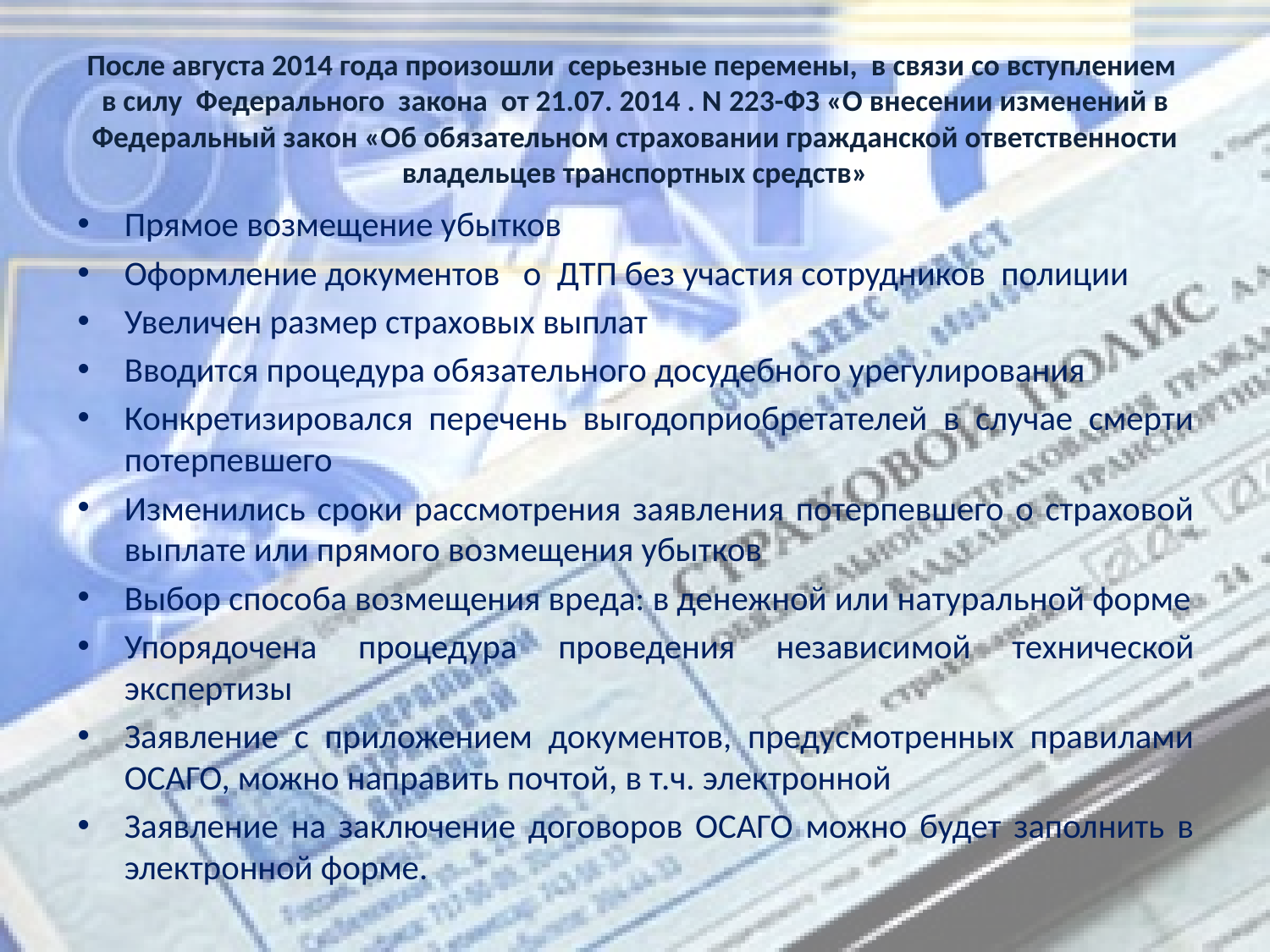

# После августа 2014 года произошли  серьезные перемены,  в связи со вступлением  в силу  Федерального  закона  от 21.07. 2014 . N 223-ФЗ «О внесении изменений в Федеральный закон «Об обязательном страховании гражданской ответственности владельцев транспортных средств»
Прямое возмещение убытков
Оформление документов   о  ДТП без участия сотрудников  полиции
Увеличен размер страховых выплат
Вводится процедура обязательного досудебного урегулирования
Конкретизировался перечень выгодоприобретателей в случае смерти потерпевшего
Изменились сроки рассмотрения заявления потерпевшего о страховой выплате или прямого возмещения убытков
Выбор способа возмещения вреда: в денежной или натуральной форме
Упорядочена процедура проведения независимой технической экспертизы
Заявление с приложением документов, предусмотренных правилами ОСАГО, можно направить почтой, в т.ч. электронной
Заявление на заключение договоров ОСАГО можно будет заполнить в электронной форме.